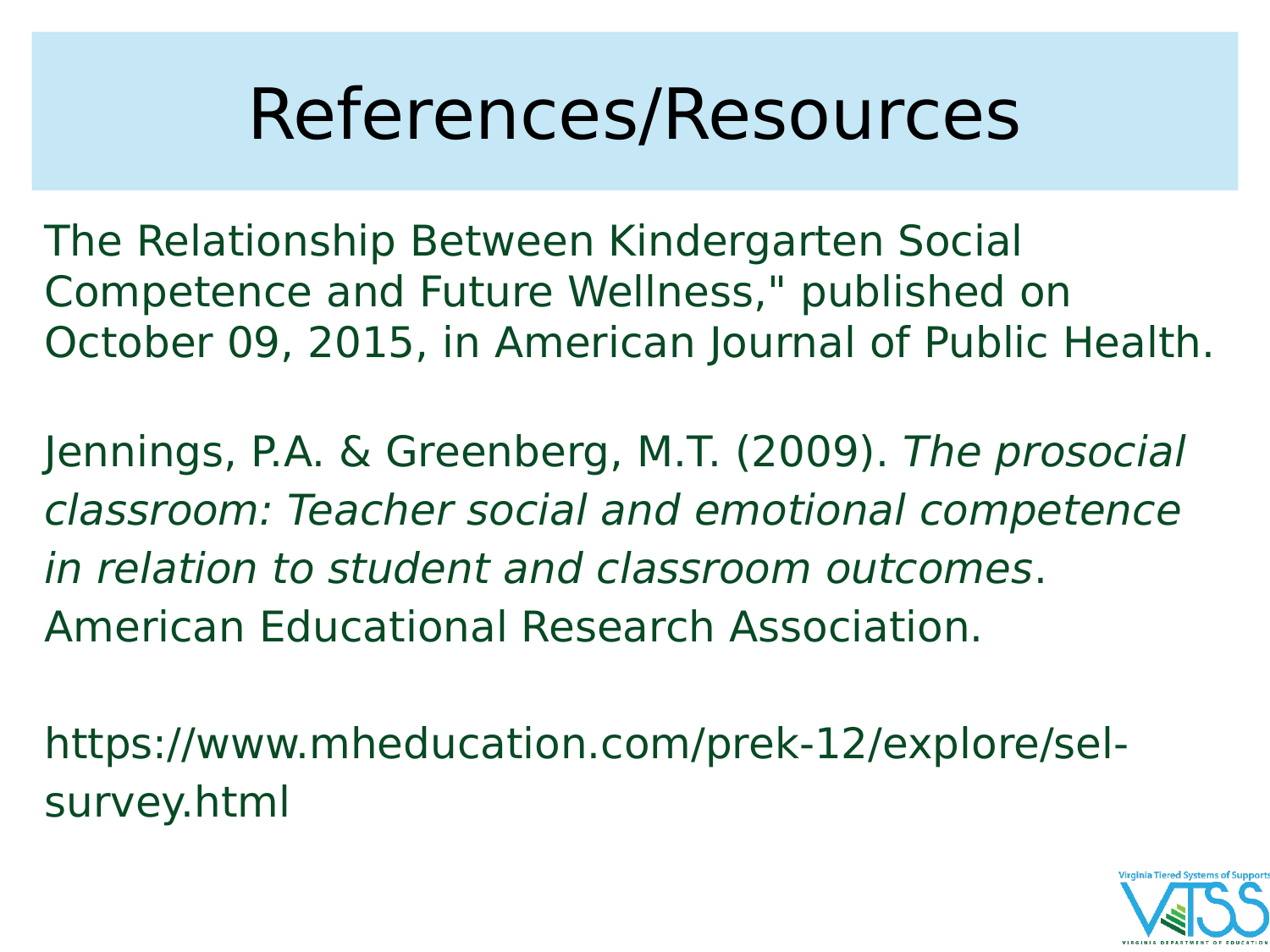

# References/Resources
The Relationship Between Kindergarten Social Competence and Future Wellness," published on October 09, 2015, in American Journal of Public Health.

Jennings, P.A. & Greenberg, M.T. (2009). The prosocial classroom: Teacher social and emotional competence in relation to student and classroom outcomes. American Educational Research Association.

https://www.mheducation.com/prek-12/explore/sel-survey.html